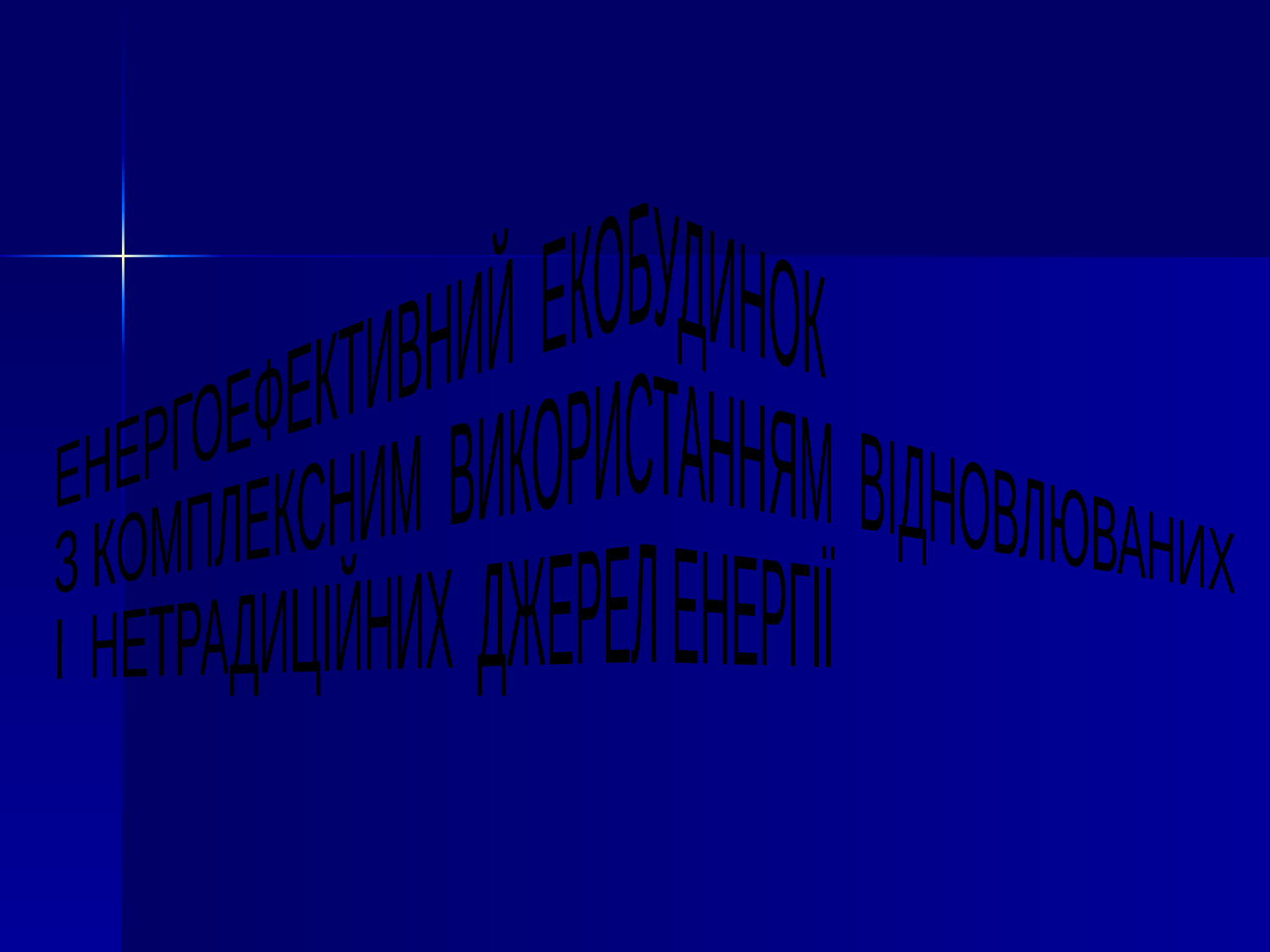

ЕНЕРГОЕФЕКТИВНИЙ  ЕКОБУДИНОК
З КОМПЛЕКСНИМ  ВИКОРИСТАННЯМ  ВІДНОВЛЮВАНИХ
І  НЕТРАДИЦІЙНИХ  ДЖЕРЕЛ ЕНЕРГІЇ